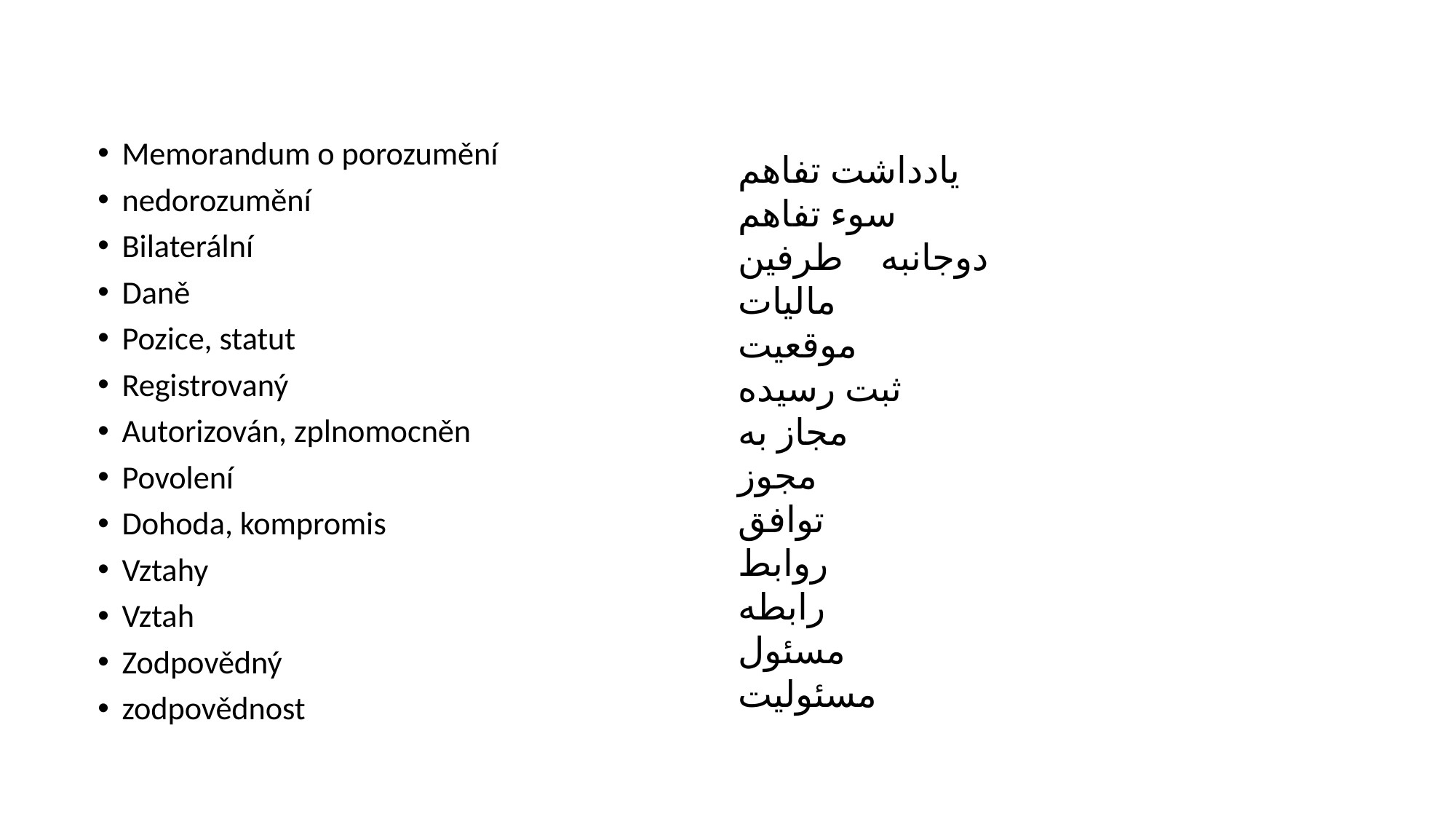

#
Memorandum o porozumění
nedorozumění
Bilaterální
Daně
Pozice, statut
Registrovaný
Autorizován, zplnomocněn
Povolení
Dohoda, kompromis
Vztahy
Vztah
Zodpovědný
zodpovědnost
یادداشت تفاهم
سوء تفاهم
دوجانبه    طرفین
مالیات
موقعیت
ثبت رسیده
مجاز به
مجوز
توافق
روابط
رابطه
مسئول
مسئوليت